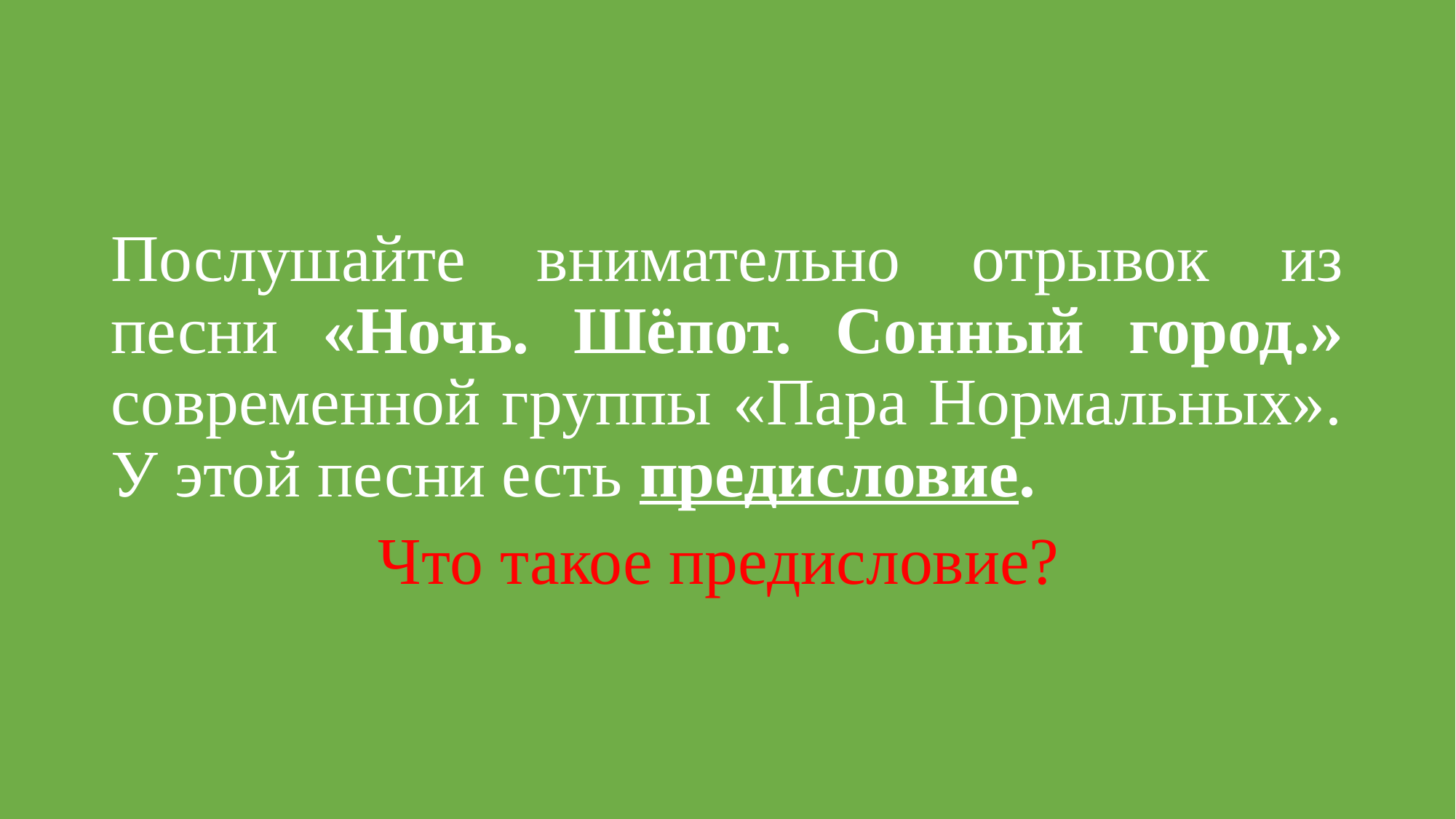

#
Послушайте внимательно отрывок из песни «Ночь. Шёпот. Сонный город.» современной группы «Пара Нормальных». У этой песни есть предисловие.
Что такое предисловие?